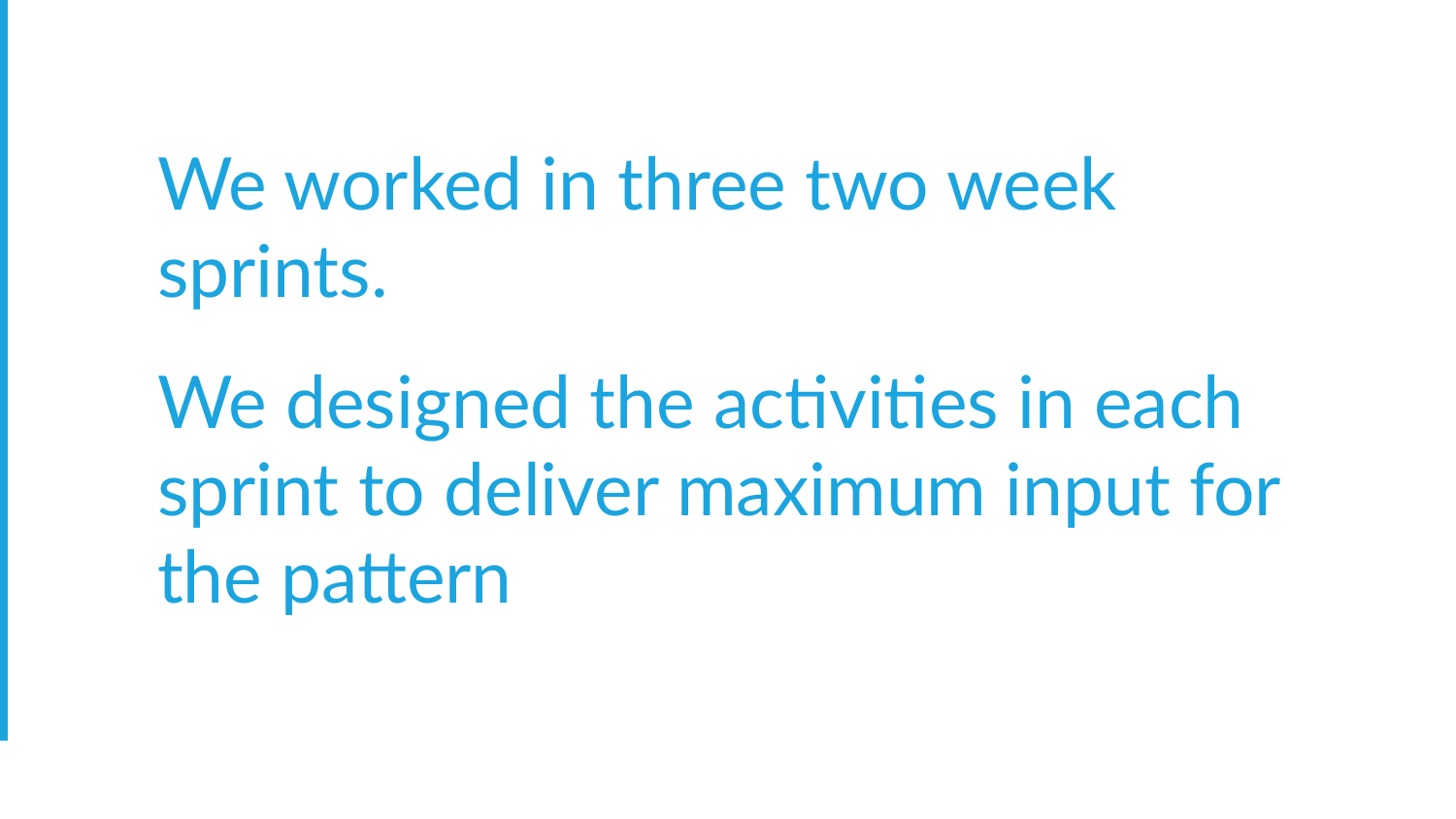

We worked in three two week sprints.
We designed the activities in each sprint to deliver maximum input for the pattern